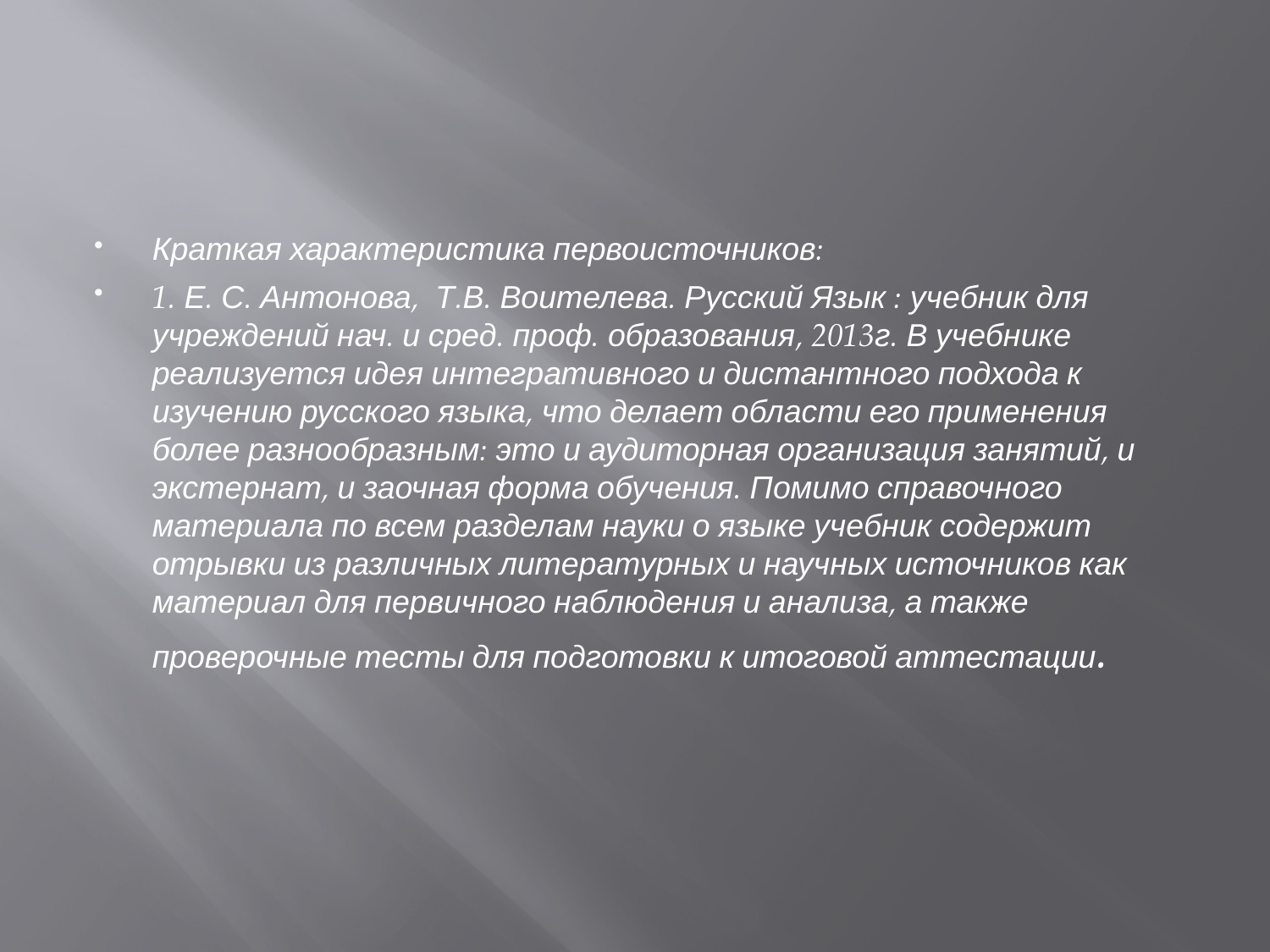

#
Краткая характеристика первоисточников:
1. Е. С. Антонова,  Т.В. Воителева. Русский Язык : учебник для учреждений нач. и сред. проф. образования, 2013г. В учебнике реализуется идея интегративного и дистантного подхода к изучению русского языка, что делает области его применения более разнообразным: это и аудиторная организация занятий, и экстернат, и заочная форма обучения. Помимо справочного материала по всем разделам науки о языке учебник содержит отрывки из различных литературных и научных источников как материал для первичного наблюдения и анализа, а также проверочные тесты для подготовки к итоговой аттестации.